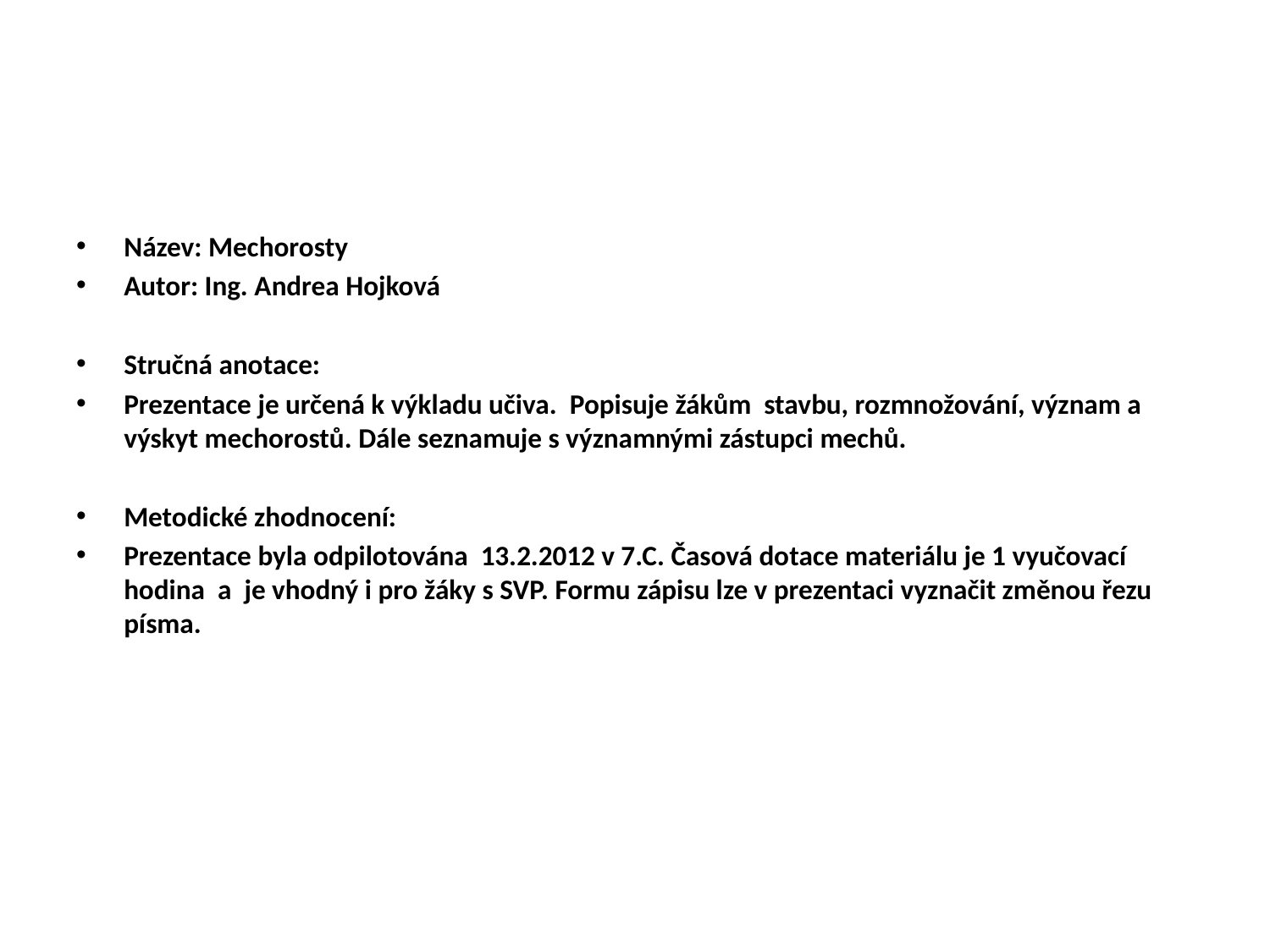

#
Název: Mechorosty
Autor: Ing. Andrea Hojková

Stručná anotace:
Prezentace je určená k výkladu učiva.  Popisuje žákům  stavbu, rozmnožování, význam a výskyt mechorostů. Dále seznamuje s významnými zástupci mechů.

Metodické zhodnocení:
Prezentace byla odpilotována  13.2.2012 v 7.C. Časová dotace materiálu je 1 vyučovací hodina  a  je vhodný i pro žáky s SVP. Formu zápisu lze v prezentaci vyznačit změnou řezu písma.